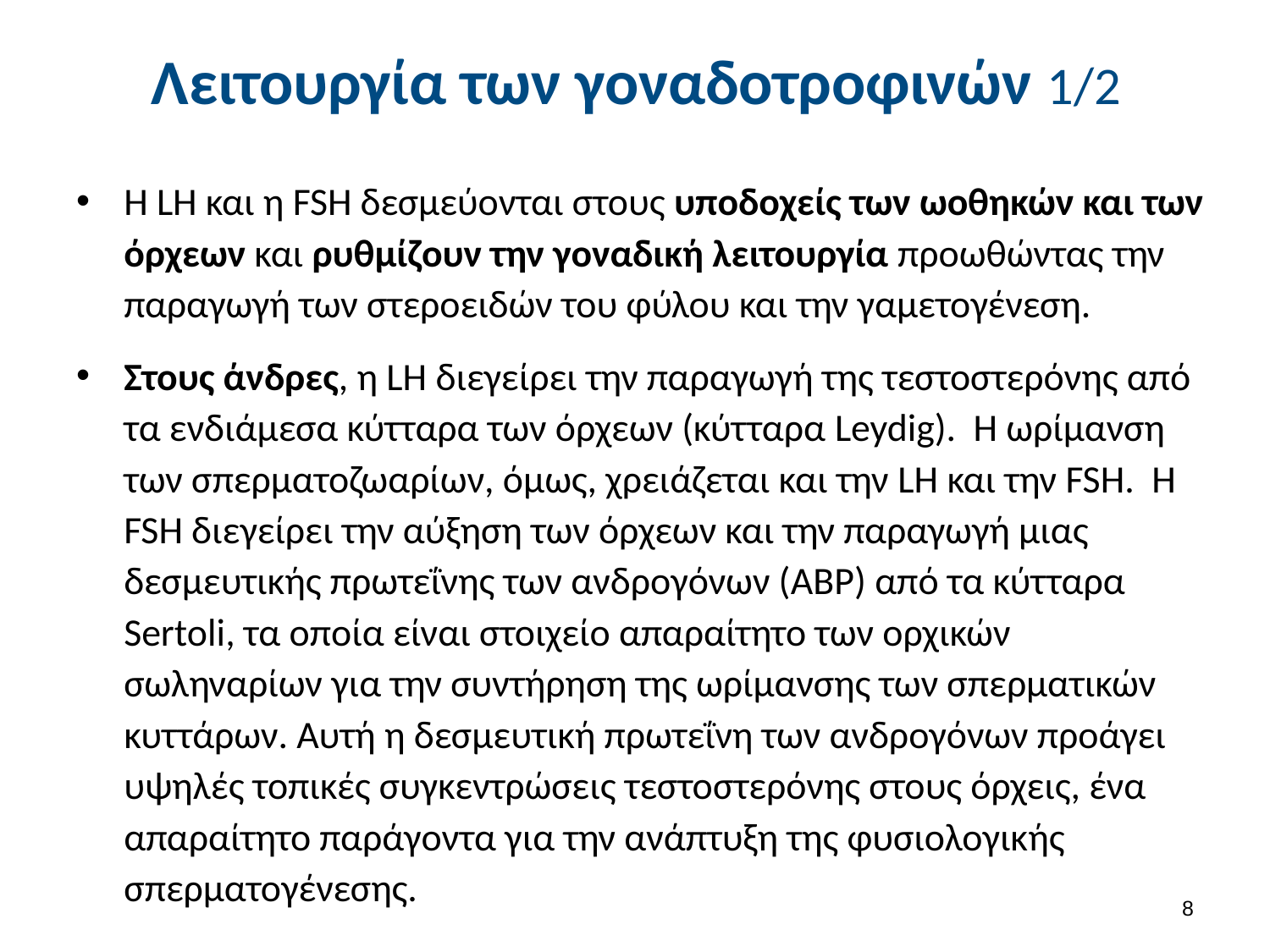

# Λειτουργία των γοναδοτροφινών 1/2
Η LH και η FSH δεσμεύονται στους υποδοχείς των ωοθηκών και των όρχεων και ρυθμίζουν την γοναδική λειτουργία προωθώντας την παραγωγή των στεροειδών του φύλου και την γαμετογένεση.
Στους άνδρες, η LH διεγείρει την παραγωγή της τεστοστερόνης από τα ενδιάμεσα κύτταρα των όρχεων (κύτταρα Leydig).  Η ωρίμανση των σπερματοζωαρίων, όμως, χρειάζεται και την LH και την FSH.  Η FSH διεγείρει την αύξηση των όρχεων και την παραγωγή μιας δεσμευτικής πρωτεΐνης των ανδρογόνων (ABP) από τα κύτταρα Sertoli, τα οποία είναι στοιχείο απαραίτητο των ορχικών σωληναρίων για την συντήρηση της ωρίμανσης των σπερματικών κυττάρων. Αυτή η δεσμευτική πρωτεΐνη των ανδρογόνων προάγει υψηλές τοπικές συγκεντρώσεις τεστοστερόνης στους όρχεις, ένα απαραίτητο παράγοντα για την ανάπτυξη της φυσιολογικής σπερματογένεσης.
8